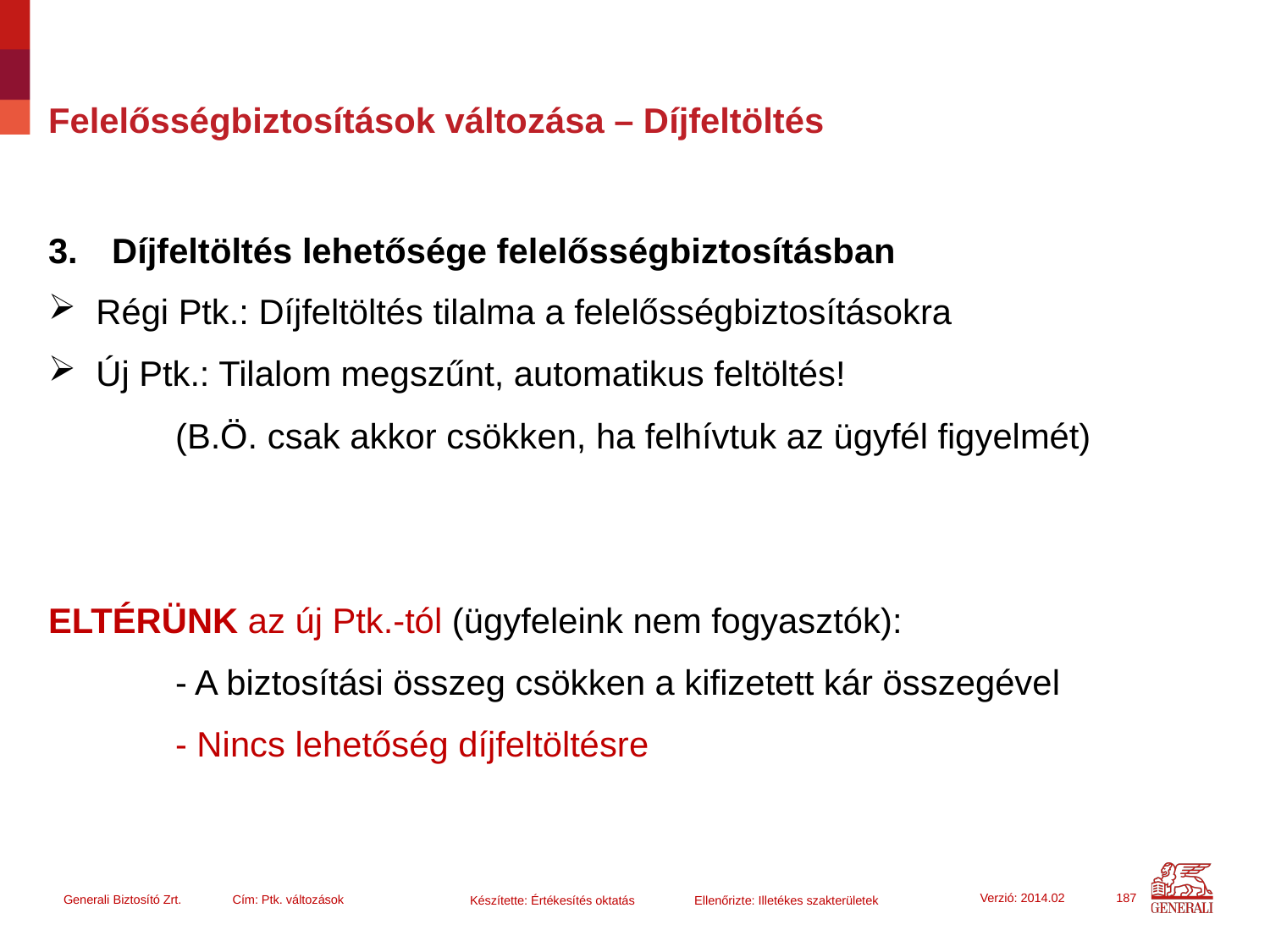

# Felelősségbiztosítások változása – Díjfeltöltés
Díjfeltöltés lehetősége felelősségbiztosításban
Régi Ptk.: Díjfeltöltés tilalma a felelősségbiztosításokra
Új Ptk.: Tilalom megszűnt, automatikus feltöltés!
	(B.Ö. csak akkor csökken, ha felhívtuk az ügyfél figyelmét)

ELTÉRÜNK az új Ptk.-tól (ügyfeleink nem fogyasztók):
	- A biztosítási összeg csökken a kifizetett kár összegével
	- Nincs lehetőség díjfeltöltésre

Verzió: 2014.02
187
Generali Biztosító Zrt.
Cím: Ptk. változások
Készítette: Értékesítés oktatás
Ellenőrizte: Illetékes szakterületek